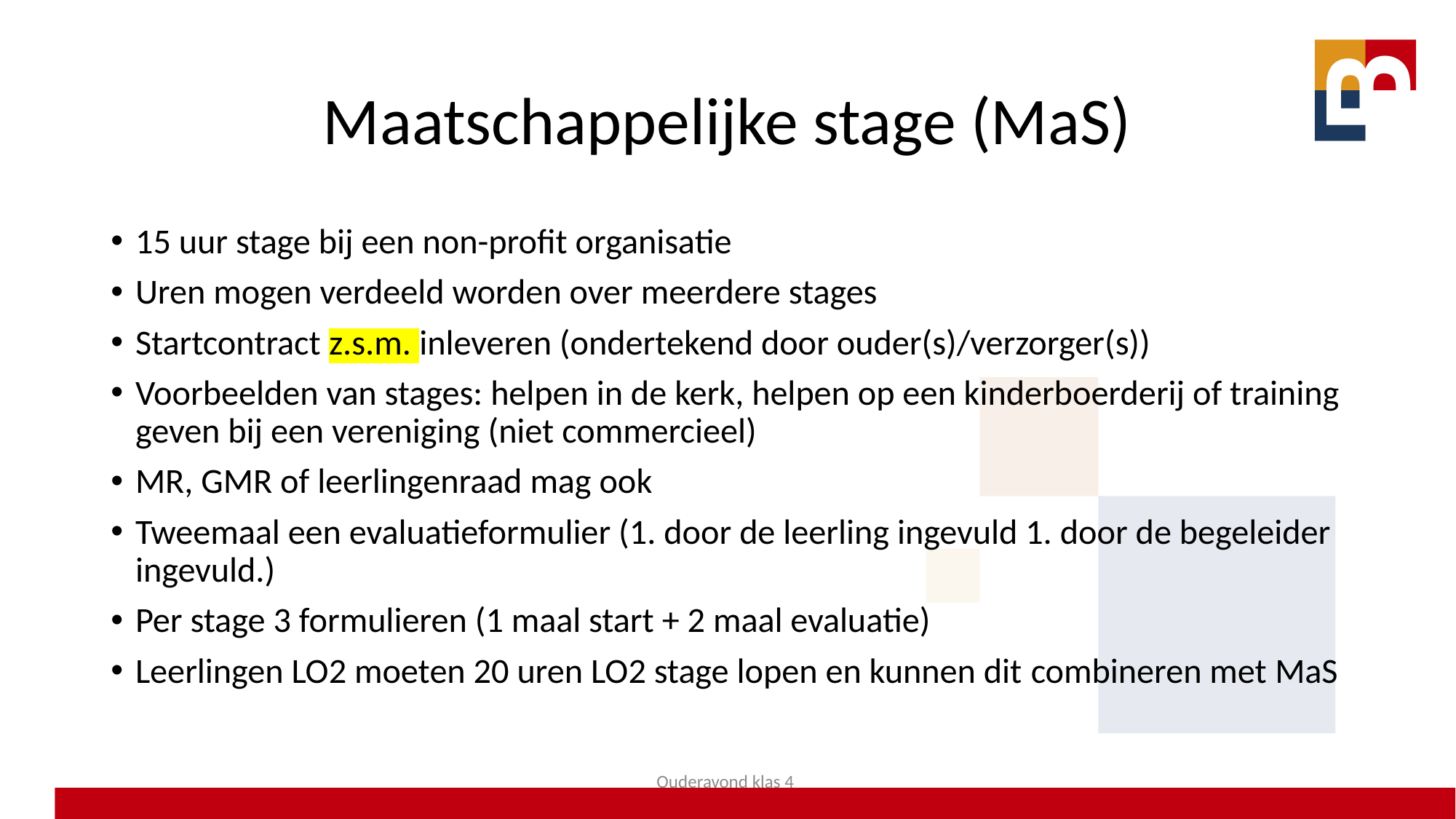

# Maatschappelijke stage (MaS)
15 uur stage bij een non-profit organisatie
Uren mogen verdeeld worden over meerdere stages
Startcontract z.s.m. inleveren (ondertekend door ouder(s)/verzorger(s))
Voorbeelden van stages: helpen in de kerk, helpen op een kinderboerderij of training geven bij een vereniging (niet commercieel)
MR, GMR of leerlingenraad mag ook
Tweemaal een evaluatieformulier (1. door de leerling ingevuld 1. door de begeleider ingevuld.)
Per stage 3 formulieren (1 maal start + 2 maal evaluatie)
Leerlingen LO2 moeten 20 uren LO2 stage lopen en kunnen dit combineren met MaS

Ouderavond klas 4